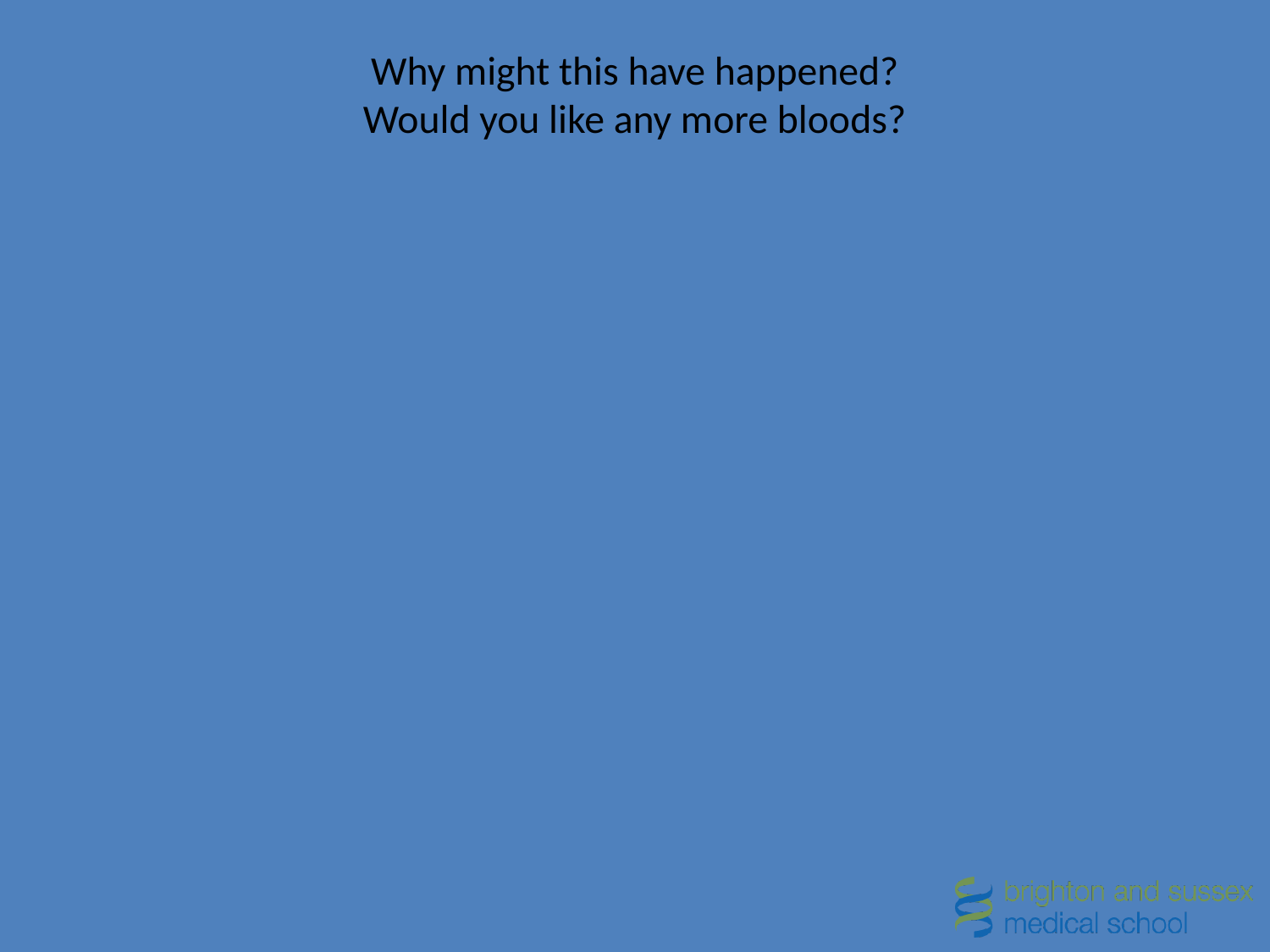

# Why might this have happened? Would you like any more bloods?